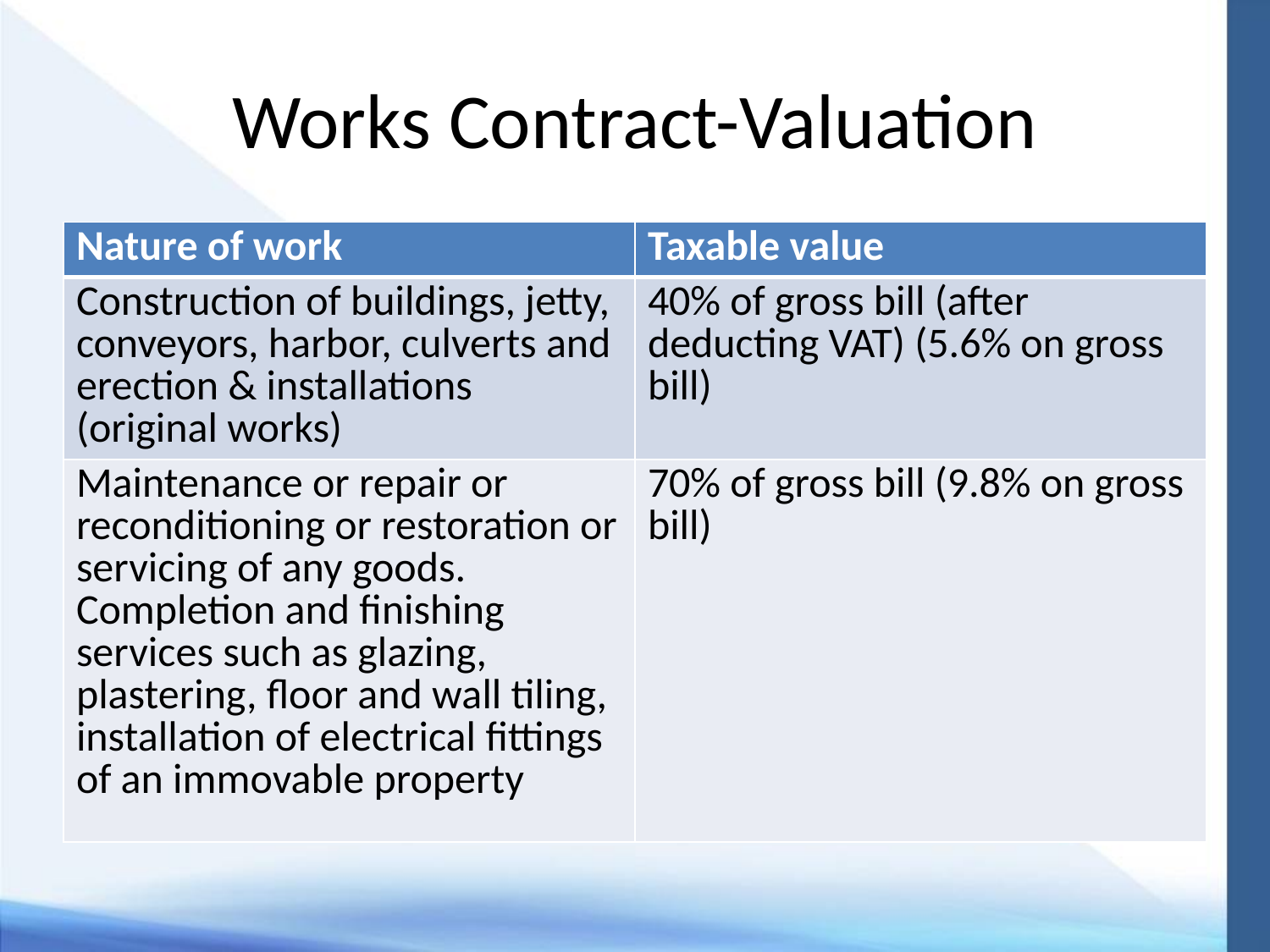

# Works Contract-Valuation
| Nature of work | Taxable value |
| --- | --- |
| Construction of buildings, jetty, conveyors, harbor, culverts and erection & installations (original works) | 40% of gross bill (after deducting VAT) (5.6% on gross bill) |
| Maintenance or repair or reconditioning or restoration or servicing of any goods. Completion and finishing services such as glazing, plastering, floor and wall tiling, installation of electrical fittings of an immovable property | 70% of gross bill (9.8% on gross bill) |